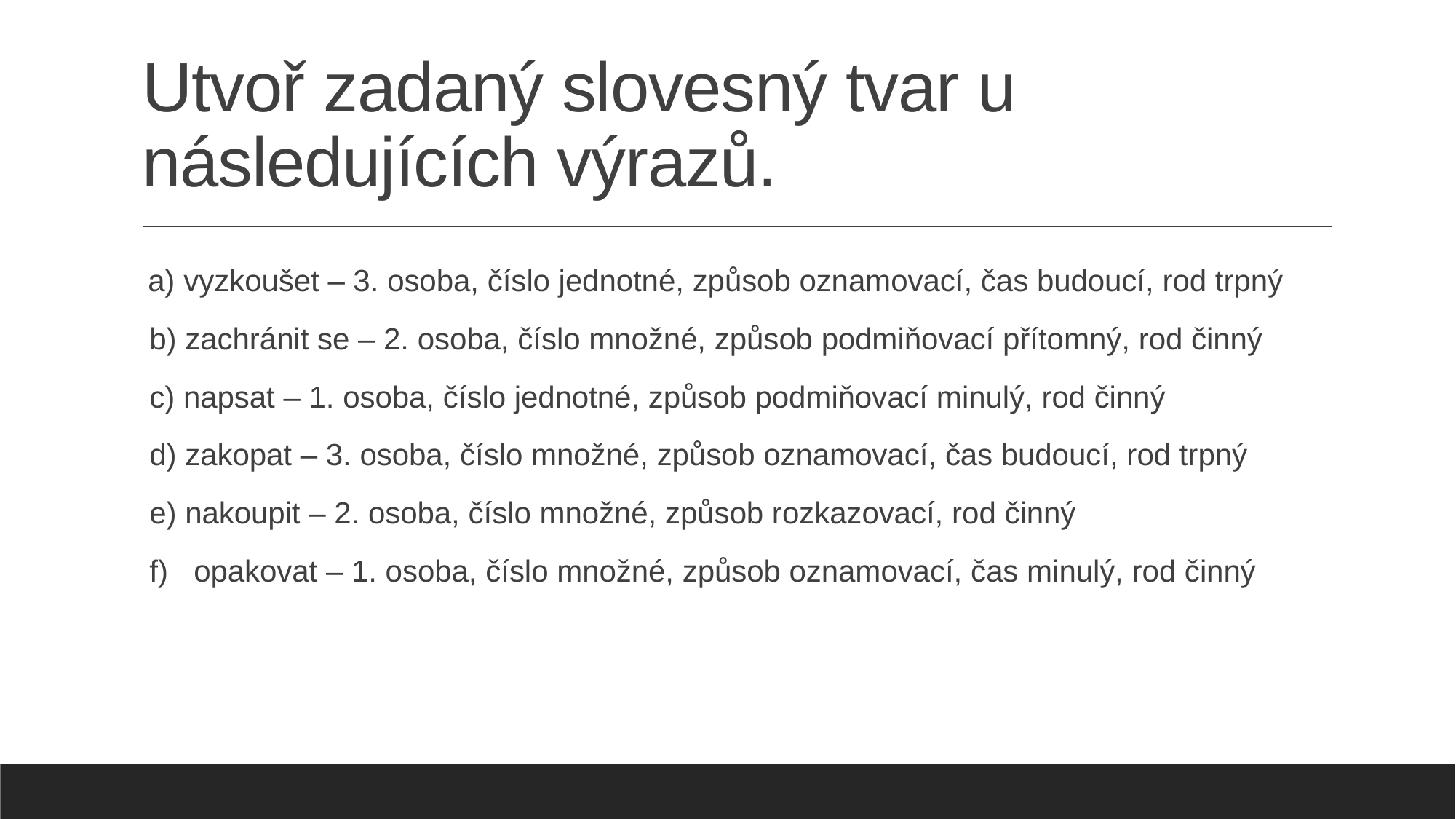

# Utvoř zadaný slovesný tvar u následujících výrazů.
 a) vyzkoušet – 3. osoba, číslo jednotné, způsob oznamovací, čas budoucí, rod trpný
 b) zachránit se – 2. osoba, číslo množné, způsob podmiňovací přítomný, rod činný
 c) napsat – 1. osoba, číslo jednotné, způsob podmiňovací minulý, rod činný
 d) zakopat – 3. osoba, číslo množné, způsob oznamovací, čas budoucí, rod trpný
 e) nakoupit – 2. osoba, číslo množné, způsob rozkazovací, rod činný
 f)   opakovat – 1. osoba, číslo množné, způsob oznamovací, čas minulý, rod činný